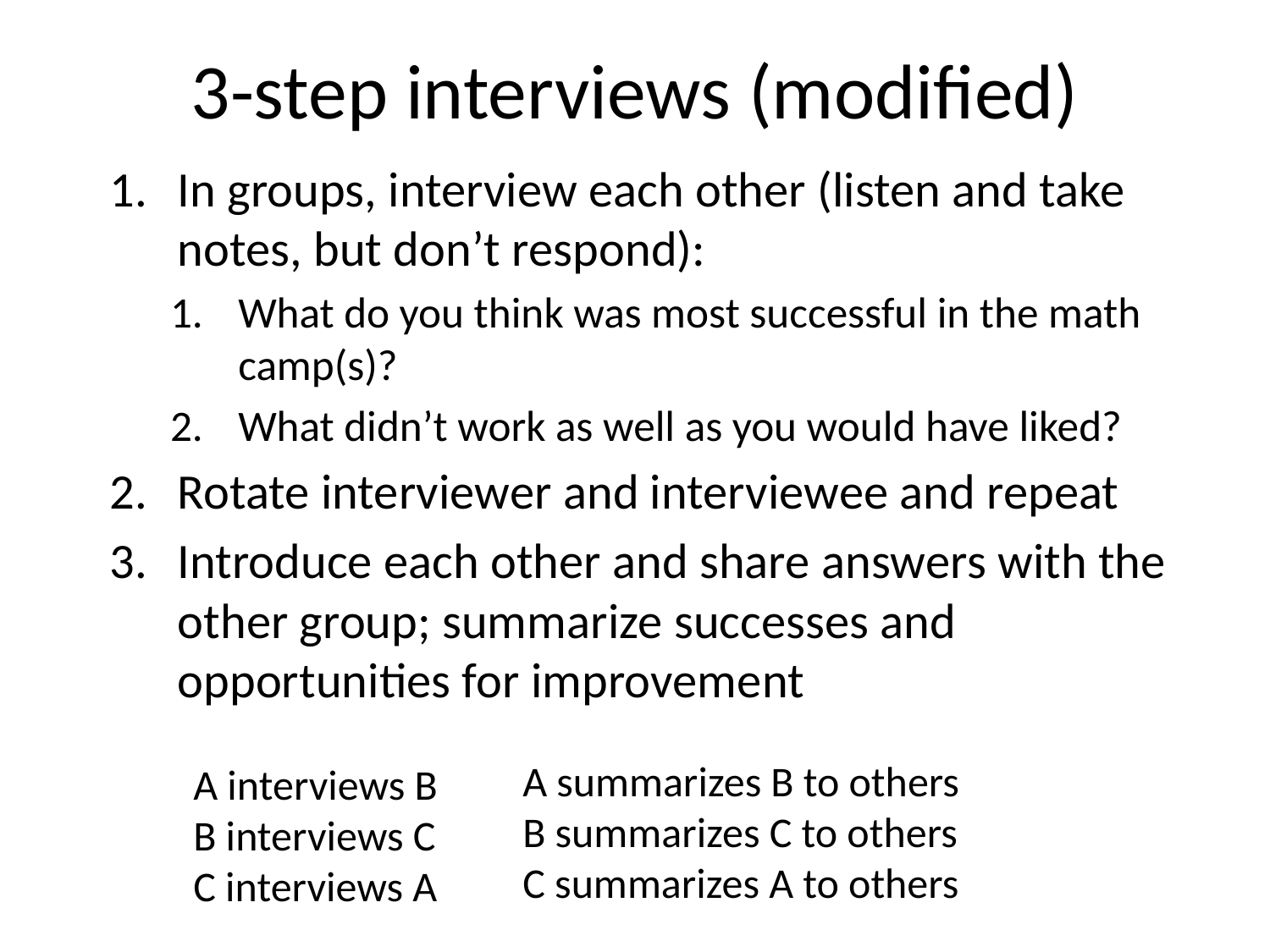

# 3-step interviews (modified)
In groups, interview each other (listen and take notes, but don’t respond):
What do you think was most successful in the math camp(s)?
What didn’t work as well as you would have liked?
Rotate interviewer and interviewee and repeat
Introduce each other and share answers with the other group; summarize successes and opportunities for improvement

A summarizes B to others
B summarizes C to others
C summarizes A to others
A interviews B
B interviews C
C interviews A